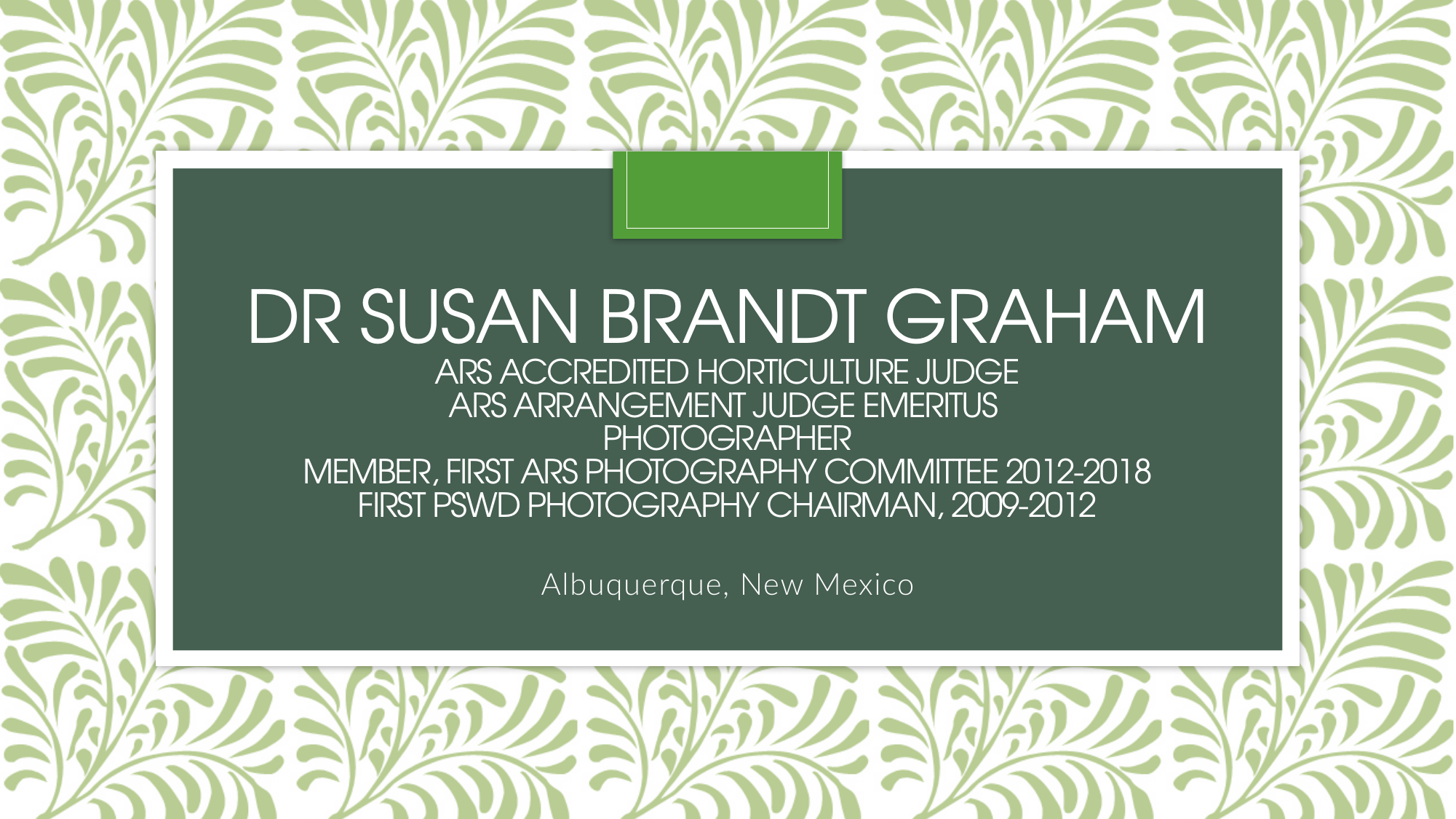

# Dr Susan Brandt Graham ARS Accredited Horticulture Judge aRS Arrangement Judge Emeritus Photographer Member, First ARS Photography Committee 2012-2018 First PSWD Photography Chairman, 2009-2012
Albuquerque, New Mexico